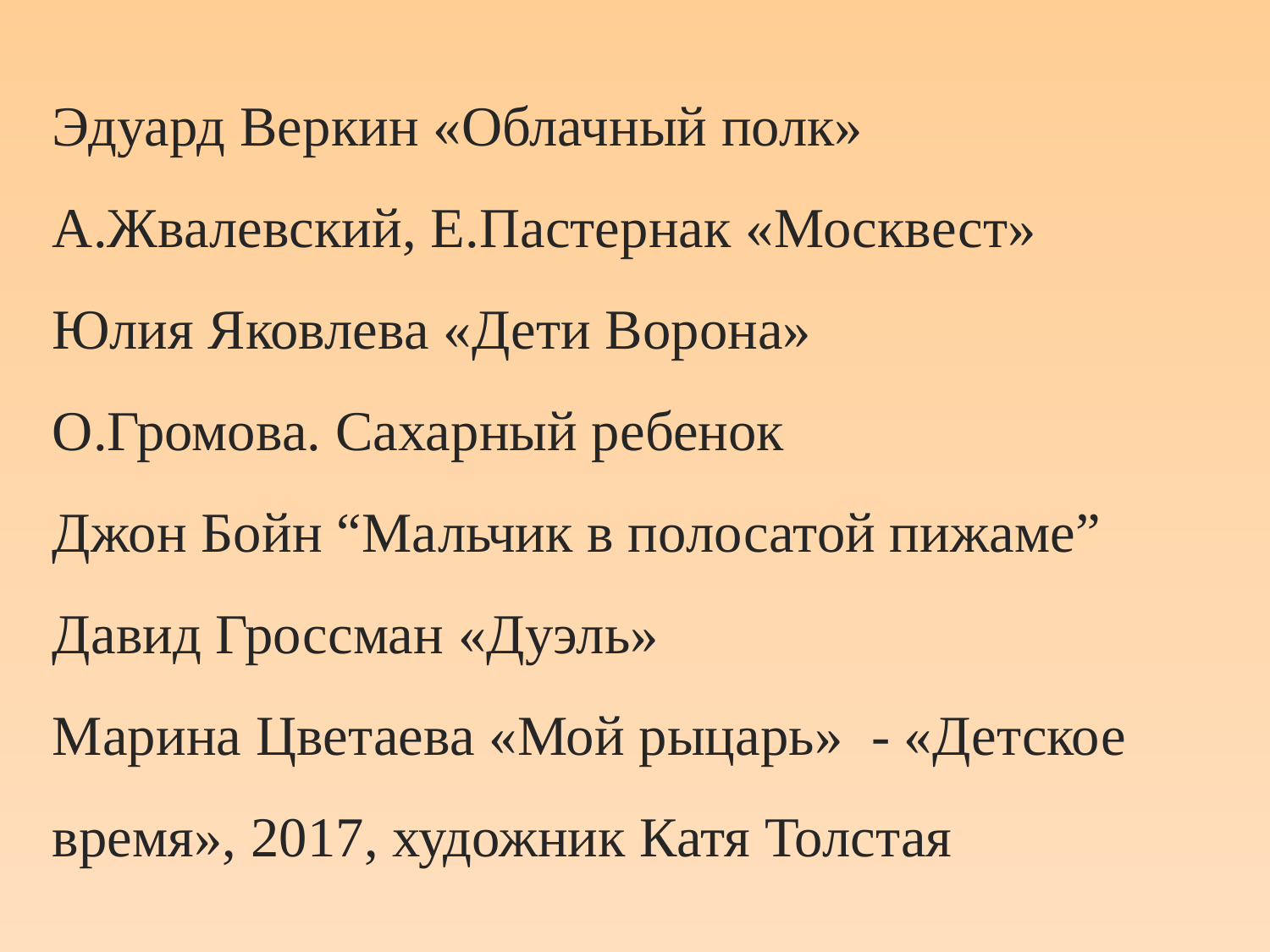

Эдуард Веркин «Облачный полк» А.Жвалевский, Е.Пастернак «Москвест»
Юлия Яковлева «Дети Ворона»
О.Громова. Сахарный ребенок
Джон Бойн “Мальчик в полосатой пижаме”
Давид Гроссман «Дуэль»
Марина Цветаева «Мой рыцарь»  - «Детское время», 2017, художник Катя Толстая